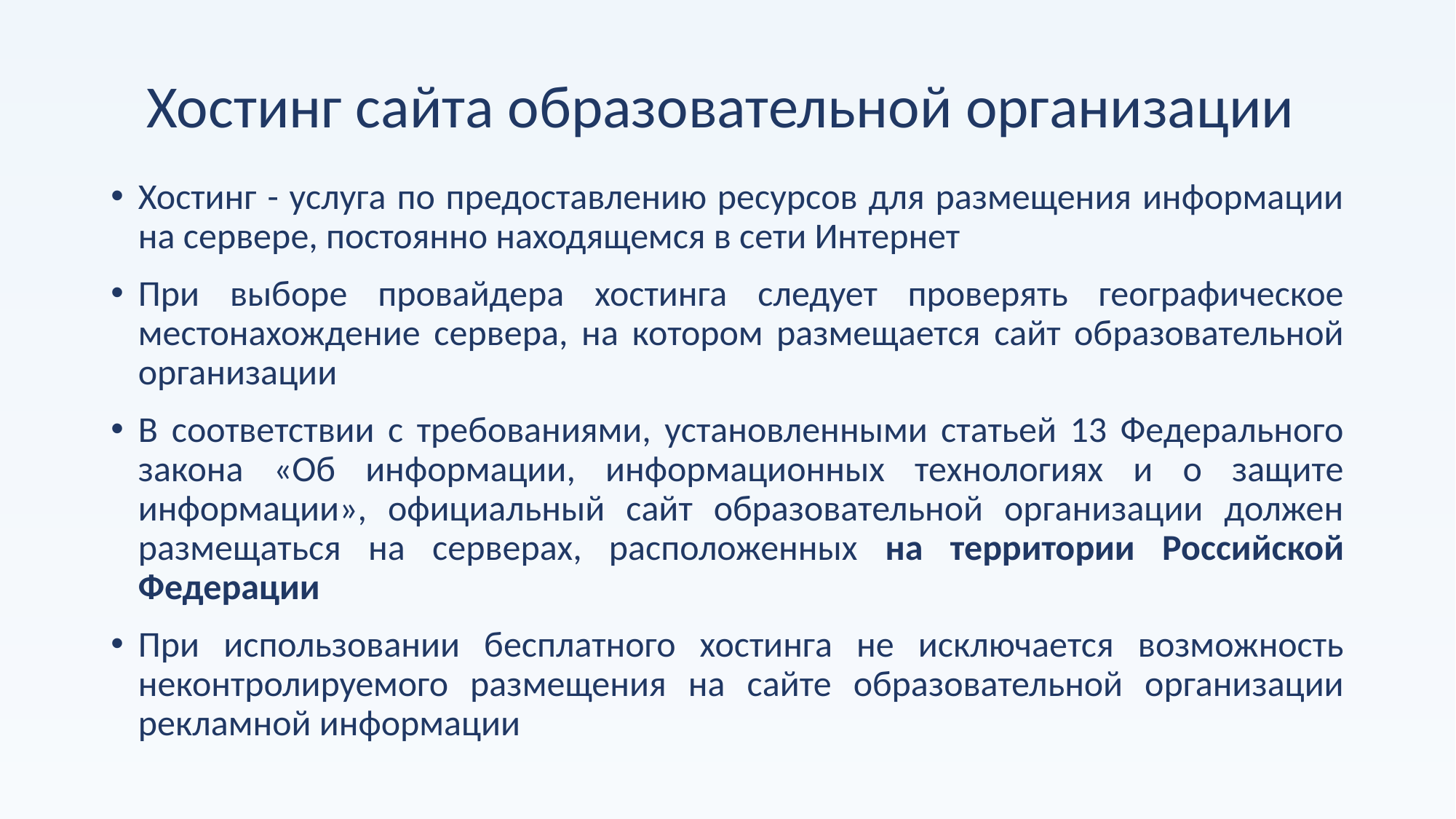

# Хостинг сайта образовательной организации
Хостинг - услуга по предоставлению ресурсов для размещения информации на сервере, постоянно находящемся в сети Интернет
При выборе провайдера хостинга следует проверять географическое местонахождение сервера, на котором размещается сайт образовательной организации
В соответствии с требованиями, установленными статьей 13 Федерального закона «Об информации, информационных технологиях и о защите информации», официальный сайт образовательной организации должен размещаться на серверах, расположенных на территории Российской Федерации
При использовании бесплатного хостинга не исключается возможность неконтролируемого размещения на сайте образовательной организации рекламной информации